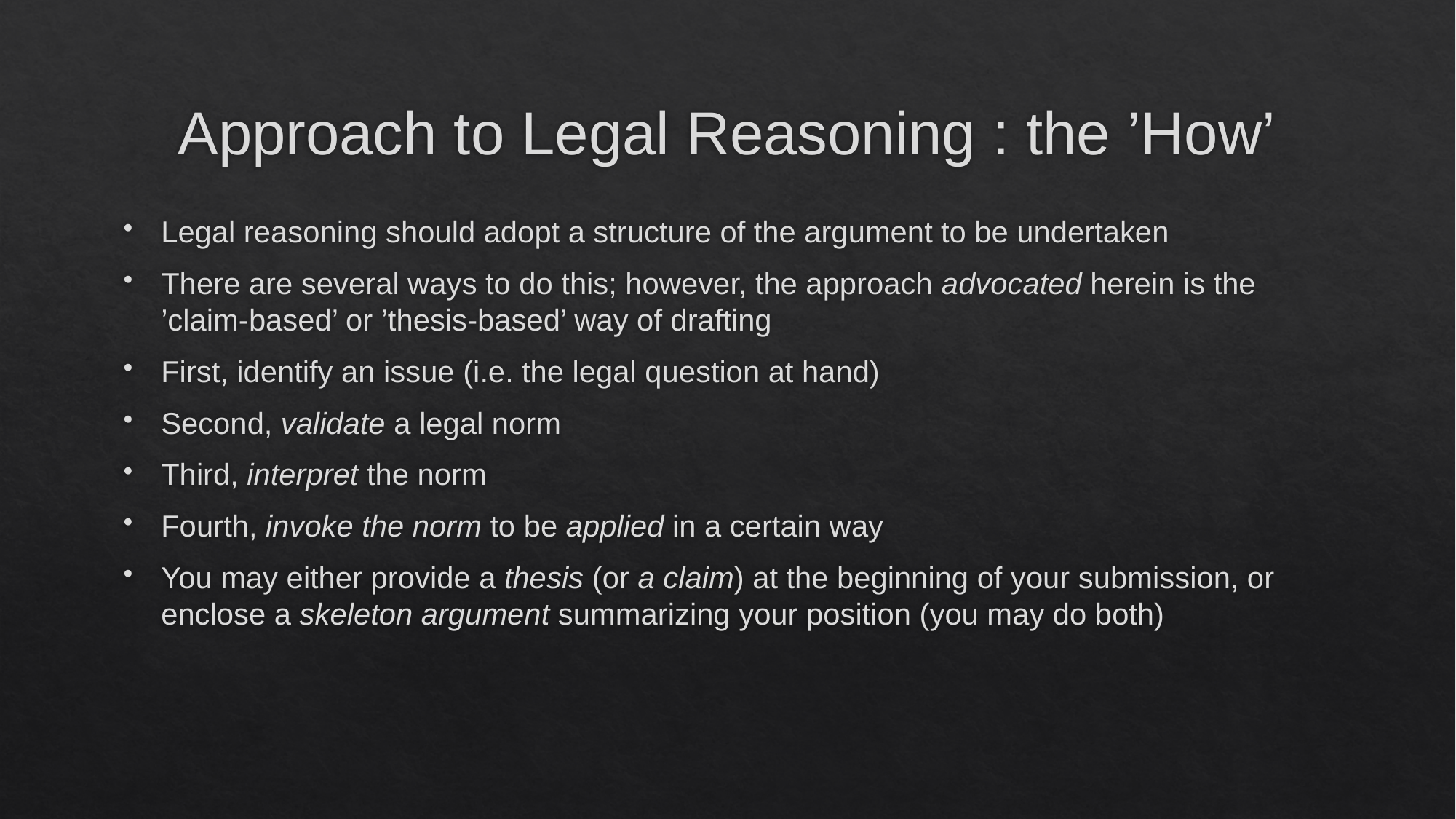

# Approach to Legal Reasoning : the ’How’
Legal reasoning should adopt a structure of the argument to be undertaken
There are several ways to do this; however, the approach advocated herein is the ’claim-based’ or ’thesis-based’ way of drafting
First, identify an issue (i.e. the legal question at hand)
Second, validate a legal norm
Third, interpret the norm
Fourth, invoke the norm to be applied in a certain way
You may either provide a thesis (or a claim) at the beginning of your submission, or enclose a skeleton argument summarizing your position (you may do both)